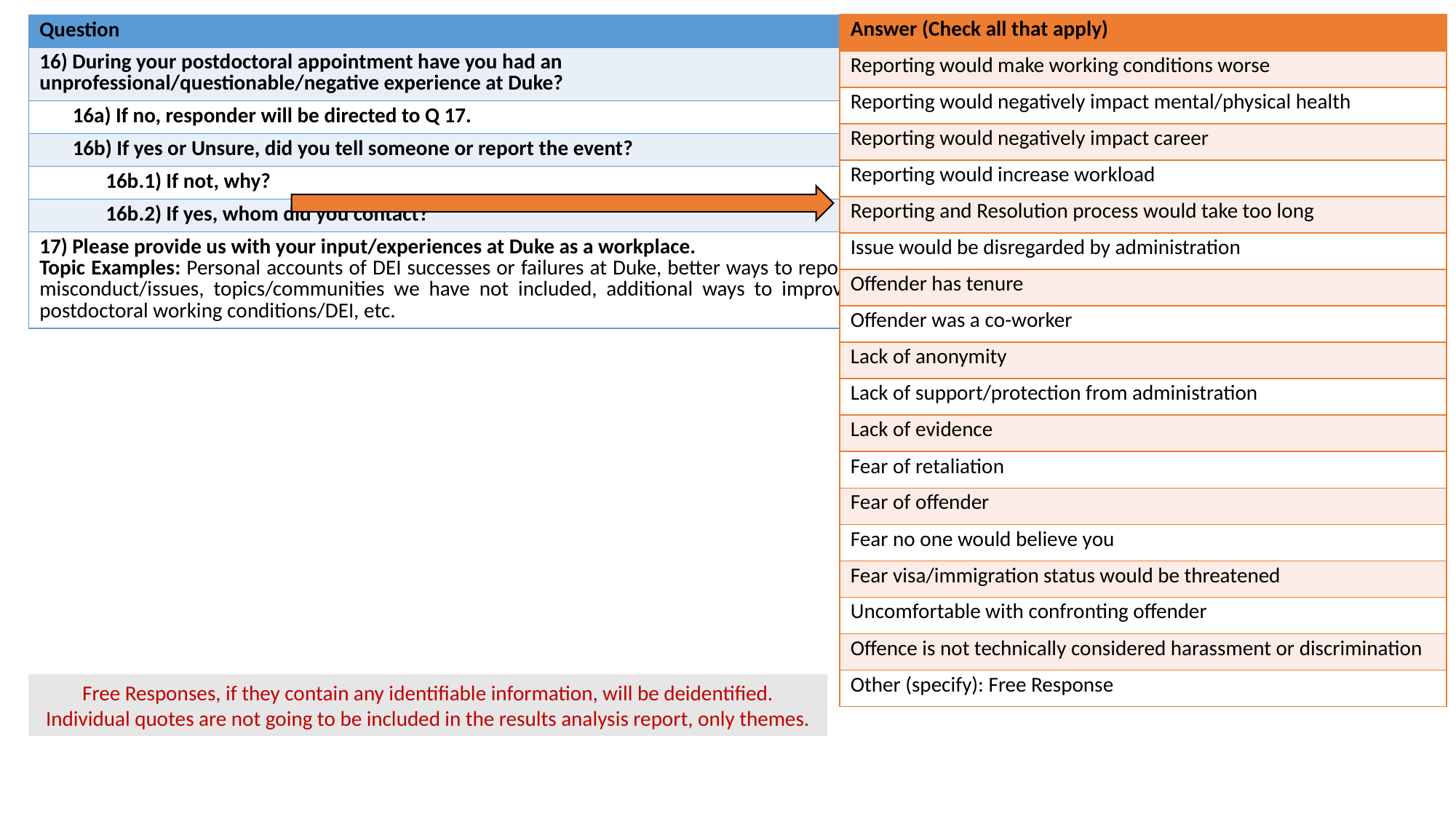

| Answer (Check all that apply) |
| --- |
| Reporting would make working conditions worse |
| Reporting would negatively impact mental/physical health |
| Reporting would negatively impact career |
| Reporting would increase workload |
| Reporting and Resolution process would take too long |
| Issue would be disregarded by administration |
| Offender has tenure |
| Offender was a co-worker |
| Lack of anonymity |
| Lack of support/protection from administration |
| Lack of evidence |
| Fear of retaliation |
| Fear of offender |
| Fear no one would believe you |
| Fear visa/immigration status would be threatened |
| Uncomfortable with confronting offender |
| Offence is not technically considered harassment or discrimination |
| Other (specify): Free Response |
| Question | Answer Choices |
| --- | --- |
| 16) During your postdoctoral appointment have you had an unprofessional/questionable/negative experience at Duke? | No, Yes, Unsure |
| 16a) If no, responder will be directed to Q 17. |  |
| 16b) If yes or Unsure, did you tell someone or report the event? | Yes, No |
| 16b.1) If not, why? | See Orange Answer Choices |
| 16b.2) If yes, whom did you contact? | See Green Answer Choices |
| 17) Please provide us with your input/experiences at Duke as a workplace. Topic Examples: Personal accounts of DEI successes or failures at Duke, better ways to report misconduct/issues, topics/communities we have not included, additional ways to improve postdoctoral working conditions/DEI, etc. | Optional Free Response |

Free Responses, if they contain any identifiable information, will be deidentified.
Individual quotes are not going to be included in the results analysis report, only themes.